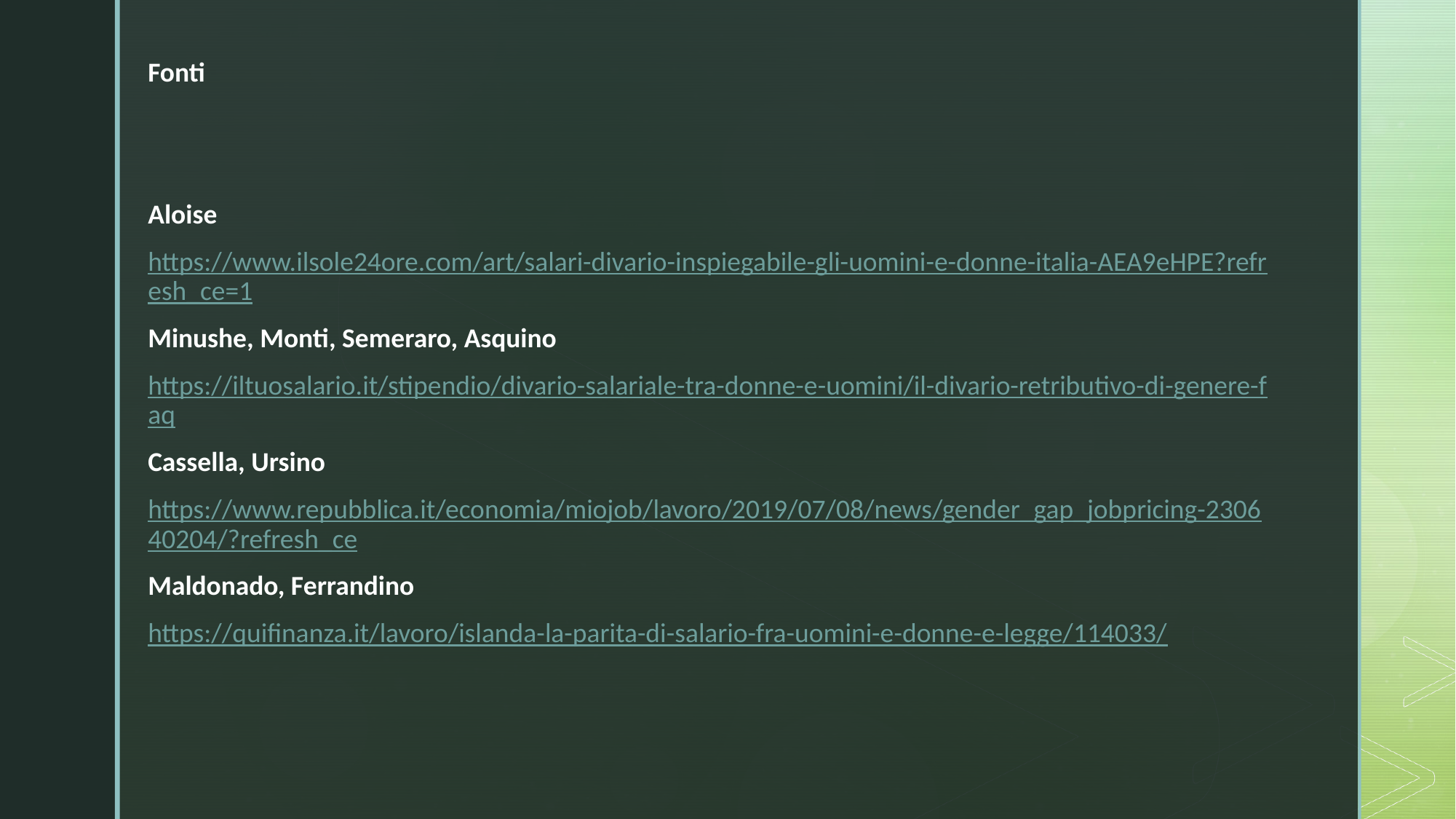

Fonti

Aloise
https://www.ilsole24ore.com/art/salari-divario-inspiegabile-gli-uomini-e-donne-italia-AEA9eHPE?refresh_ce=1
Minushe, Monti, Semeraro, Asquino
https://iltuosalario.it/stipendio/divario-salariale-tra-donne-e-uomini/il-divario-retributivo-di-genere-faq
Cassella, Ursino
https://www.repubblica.it/economia/miojob/lavoro/2019/07/08/news/gender_gap_jobpricing-230640204/?refresh_ce
Maldonado, Ferrandino
https://quifinanza.it/lavoro/islanda-la-parita-di-salario-fra-uomini-e-donne-e-legge/114033/